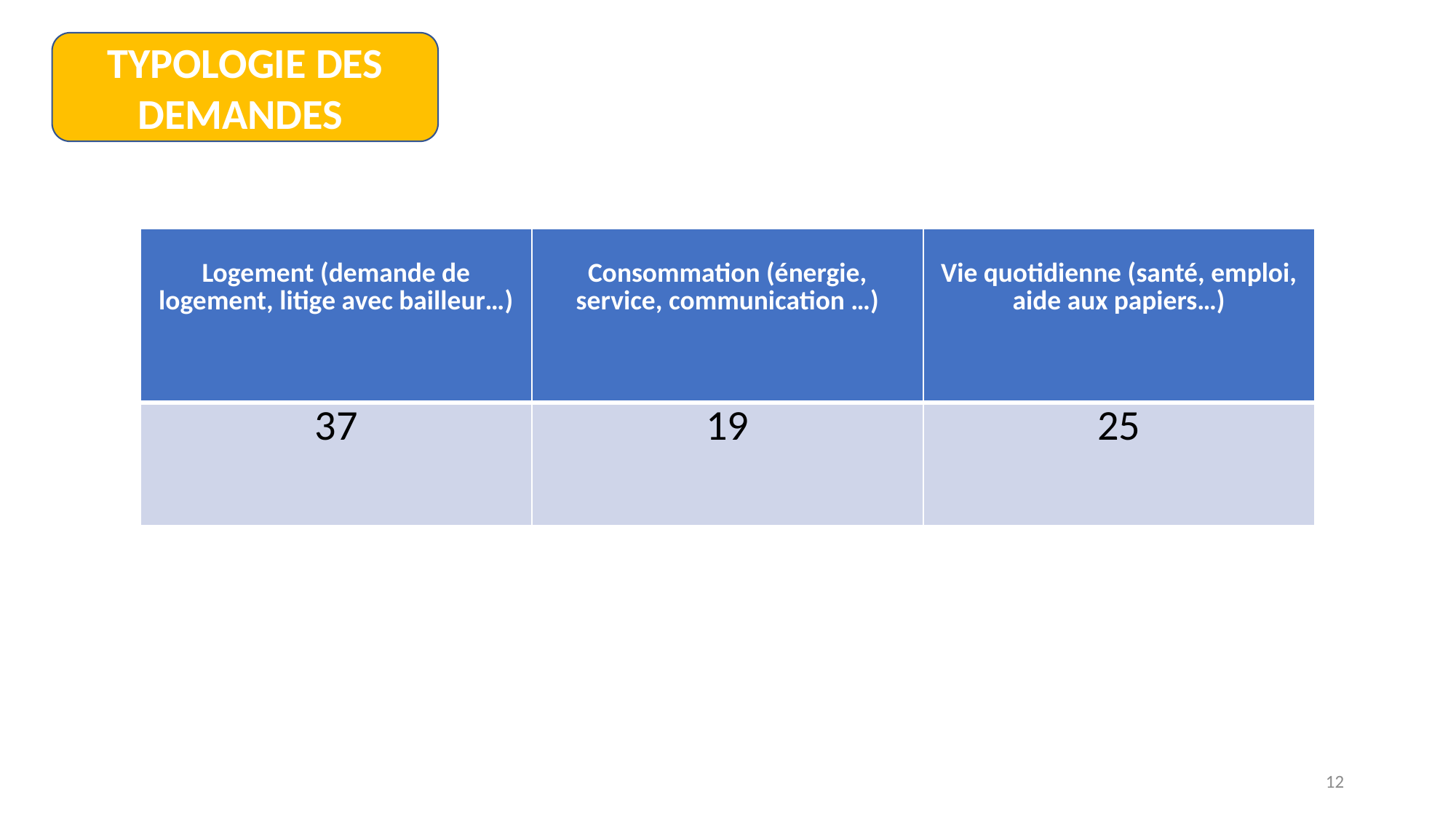

TYPOLOGIE DES DEMANDES
| Logement (demande de logement, litige avec bailleur…) | Consommation (énergie, service, communication …) | Vie quotidienne (santé, emploi, aide aux papiers…) |
| --- | --- | --- |
| 37 | 19 | 25 |

12